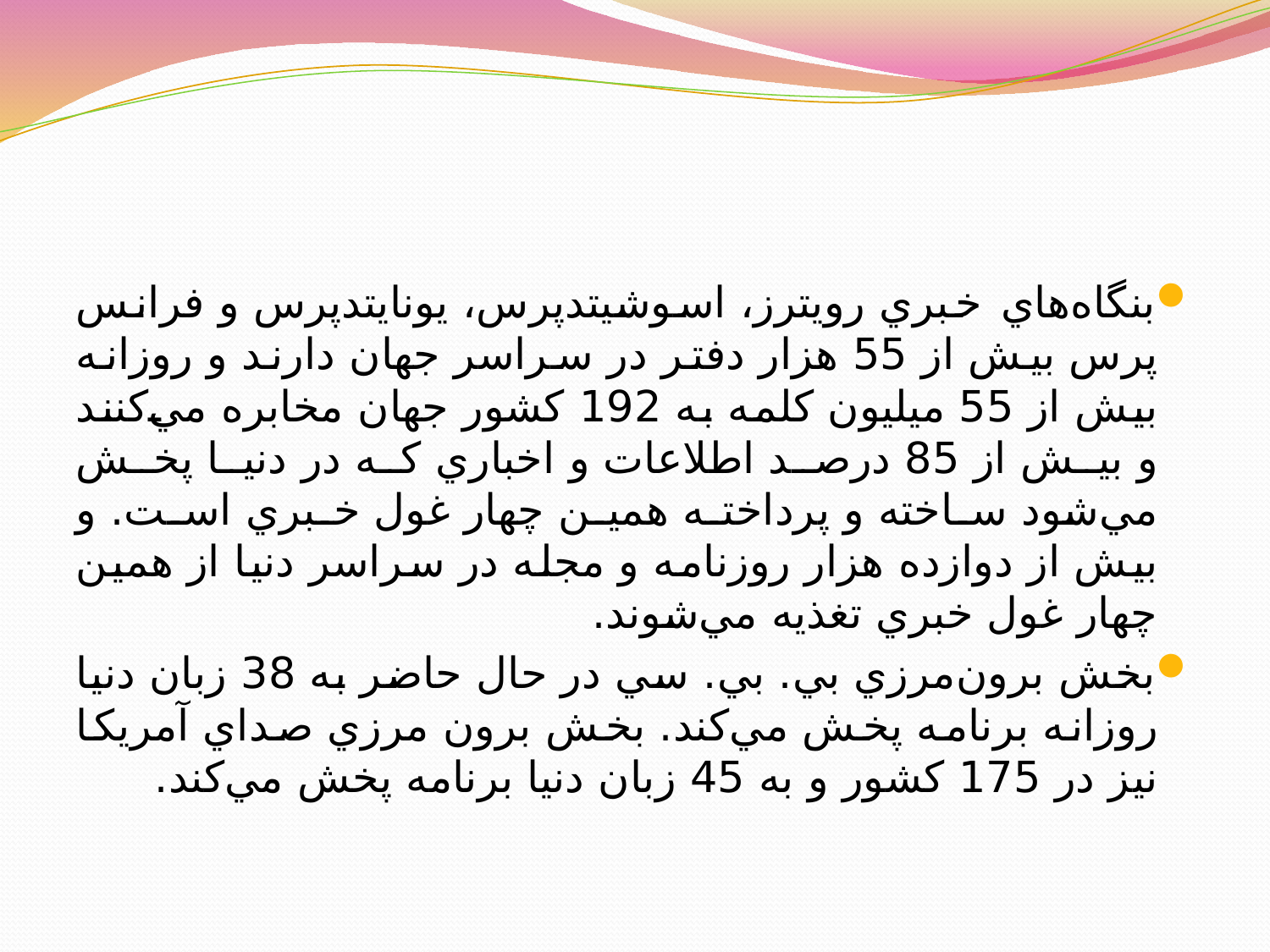

#
بنگاه‌هاي خبري رويترز، اسوشيتدپرس، يونايتدپرس و فرانس پرس بيش از 55 هزار دفتر در سراسر جهان دارند و روزانه بيش از 55 ميليون کلمه به 192 کشور جهان مخابره مي‌کنند و بيش از 85 درصد اطلاعات و اخباري که در دنيا پخش مي‌شود ساخته و پرداخته همين چهار غول خبري است. و بيش از دوازده‌ هزار روزنامه و مجله در سراسر دنيا از همين چهار غول خبري تغذيه مي‌شوند.
بخش برون‌مرزي بي. بي. سي در حال حاضر به 38 زبان دنيا روزانه برنامه پخش مي‌کند. بخش برون مرزي صداي آمريکا نيز در 175 کشور و به 45 زبان دنيا برنامه پخش مي‌کند.